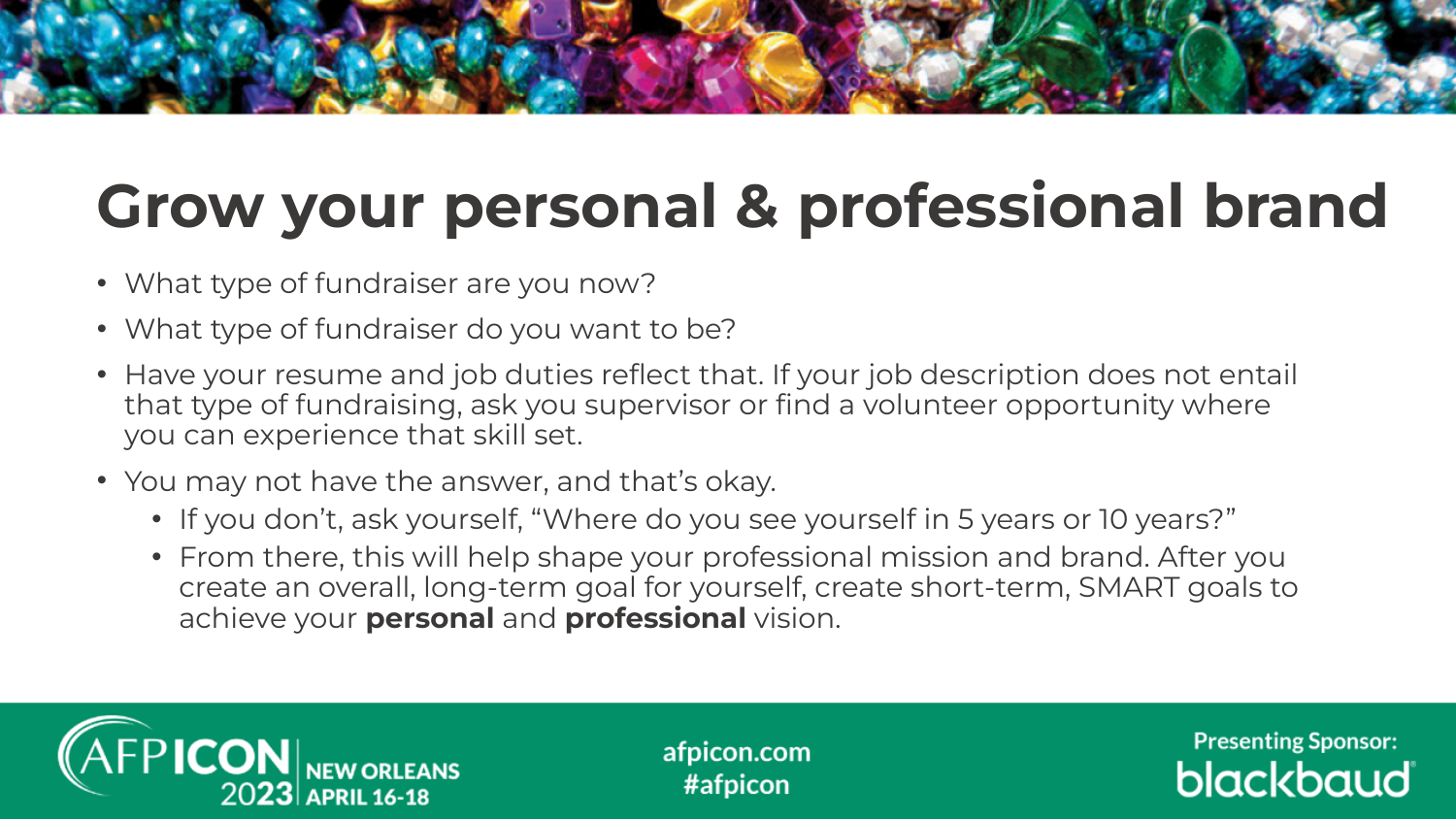

# Grow your personal & professional brand
What type of fundraiser are you now?
What type of fundraiser do you want to be?
Have your resume and job duties reflect that. If your job description does not entail that type of fundraising, ask you supervisor or find a volunteer opportunity where you can experience that skill set.
You may not have the answer, and that’s okay.
If you don’t, ask yourself, “Where do you see yourself in 5 years or 10 years?”
From there, this will help shape your professional mission and brand. After you create an overall, long-term goal for yourself, create short-term, SMART goals to achieve your personal and professional vision.